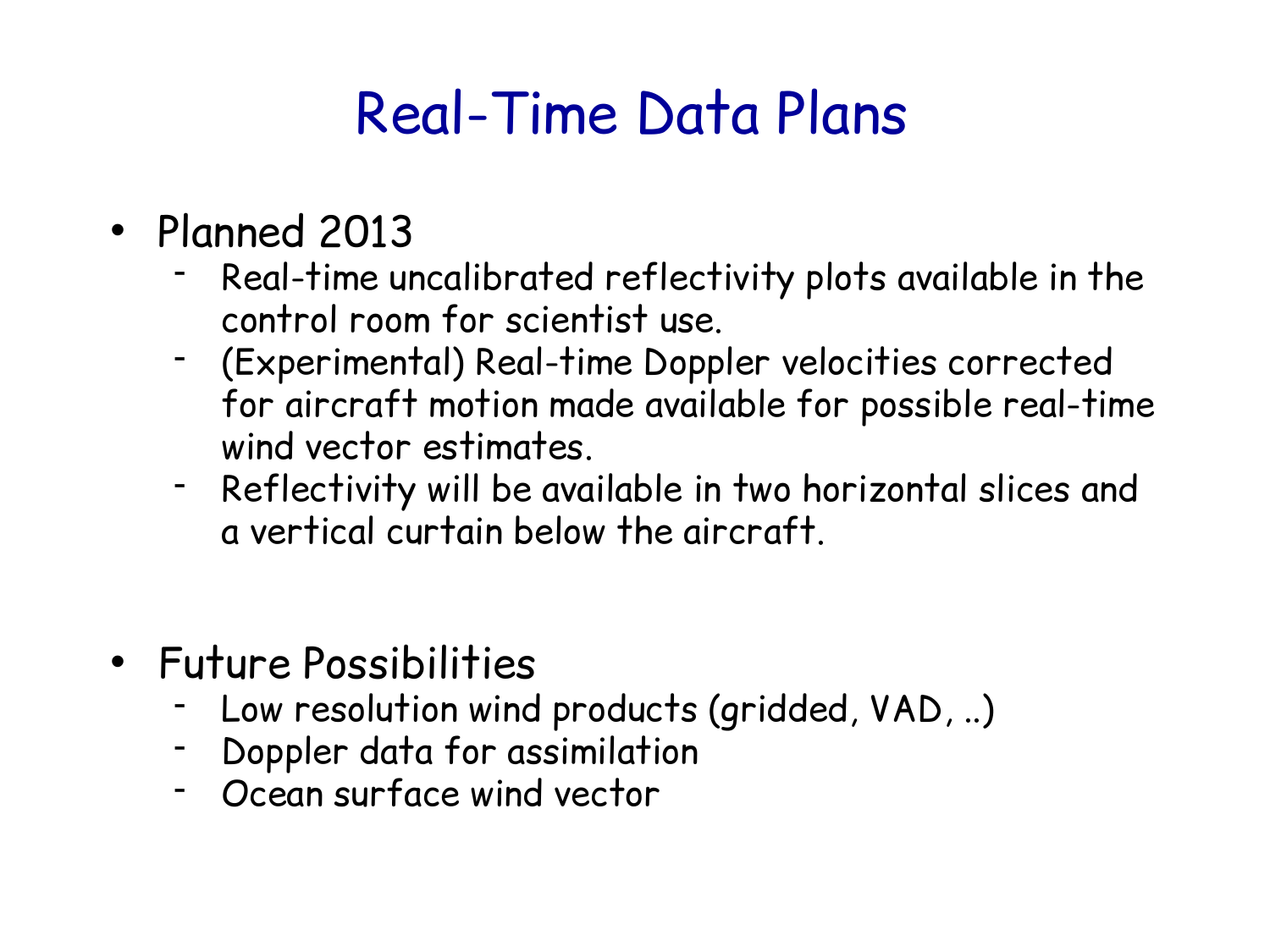

Real-Time Data Plans

Planned 2013
Real-time uncalibrated reflectivity plots available in the control room for scientist use.
(Experimental) Real-time Doppler velocities corrected for aircraft motion made available for possible real-time wind vector estimates.
Reflectivity will be available in two horizontal slices and a vertical curtain below the aircraft.

Future Possibilities
Low resolution wind products (gridded, VAD, ..)
Doppler data for assimilation
Ocean surface wind vector